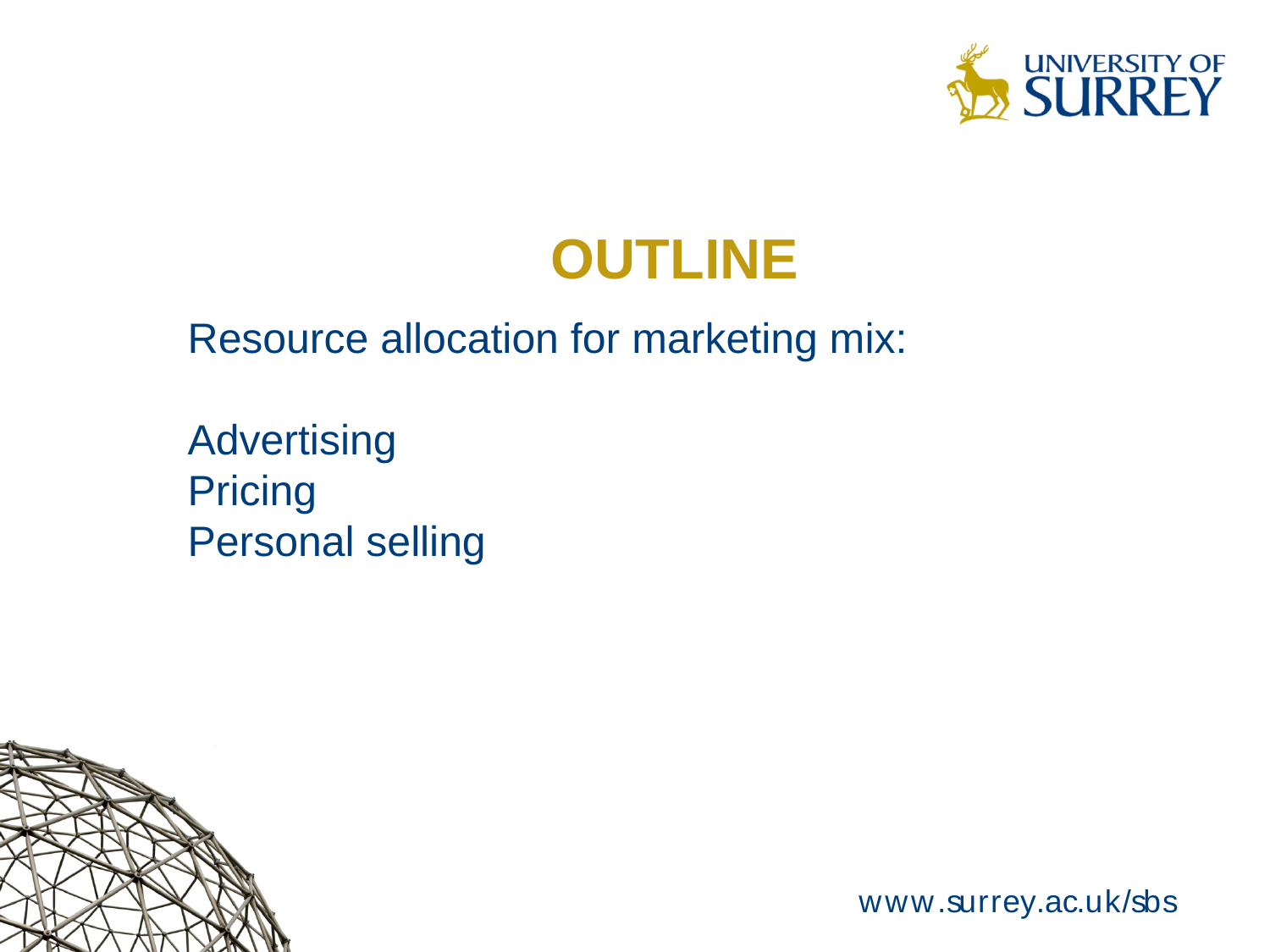

# Outline

Resource allocation for marketing mix:

Advertising
Pricing
Personal selling